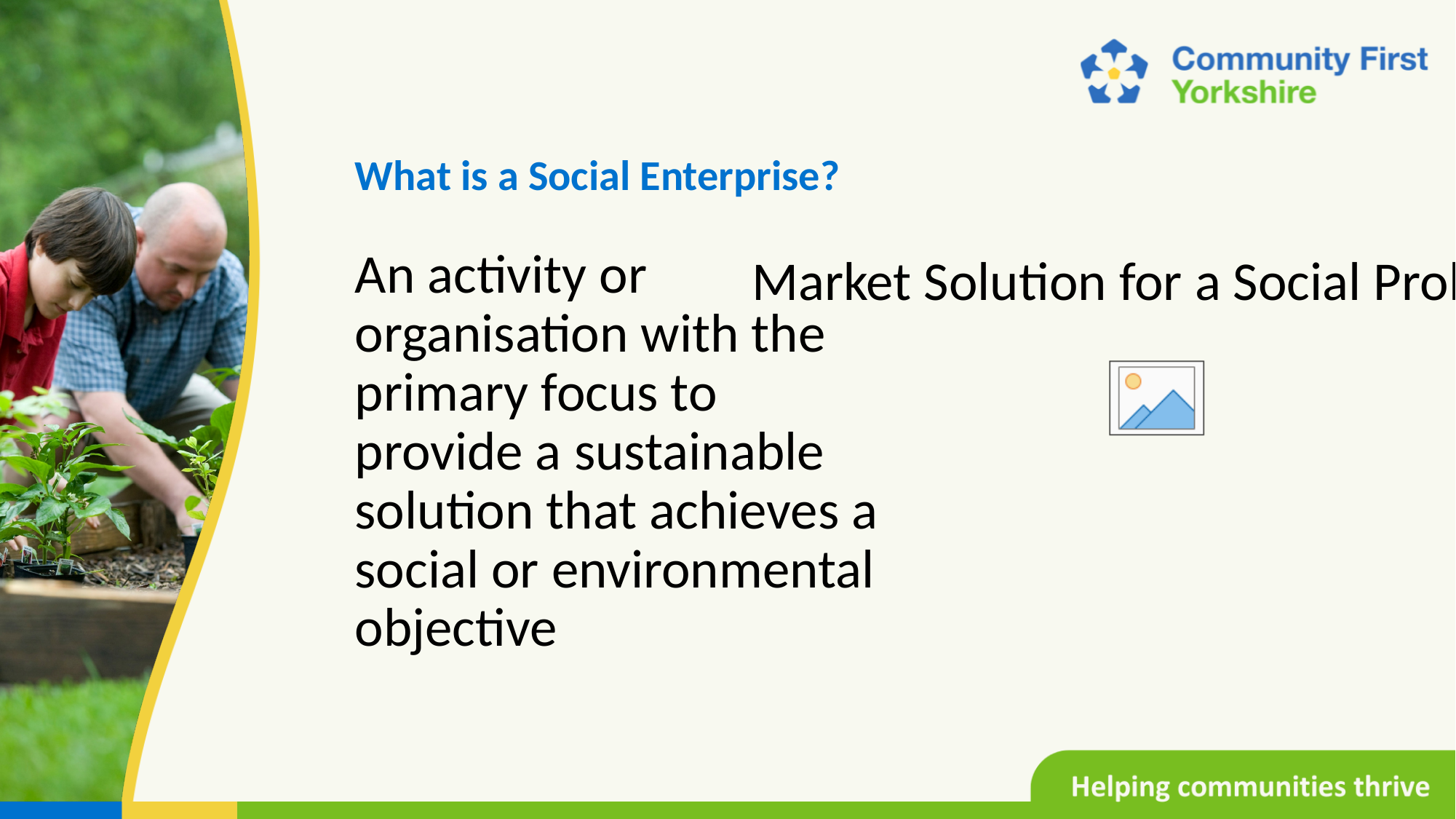

What is a Social Enterprise?
An activity or organisation with the primary focus to provide a sustainable solution that achieves a social or environmental objective
Market Solution for a Social Problem